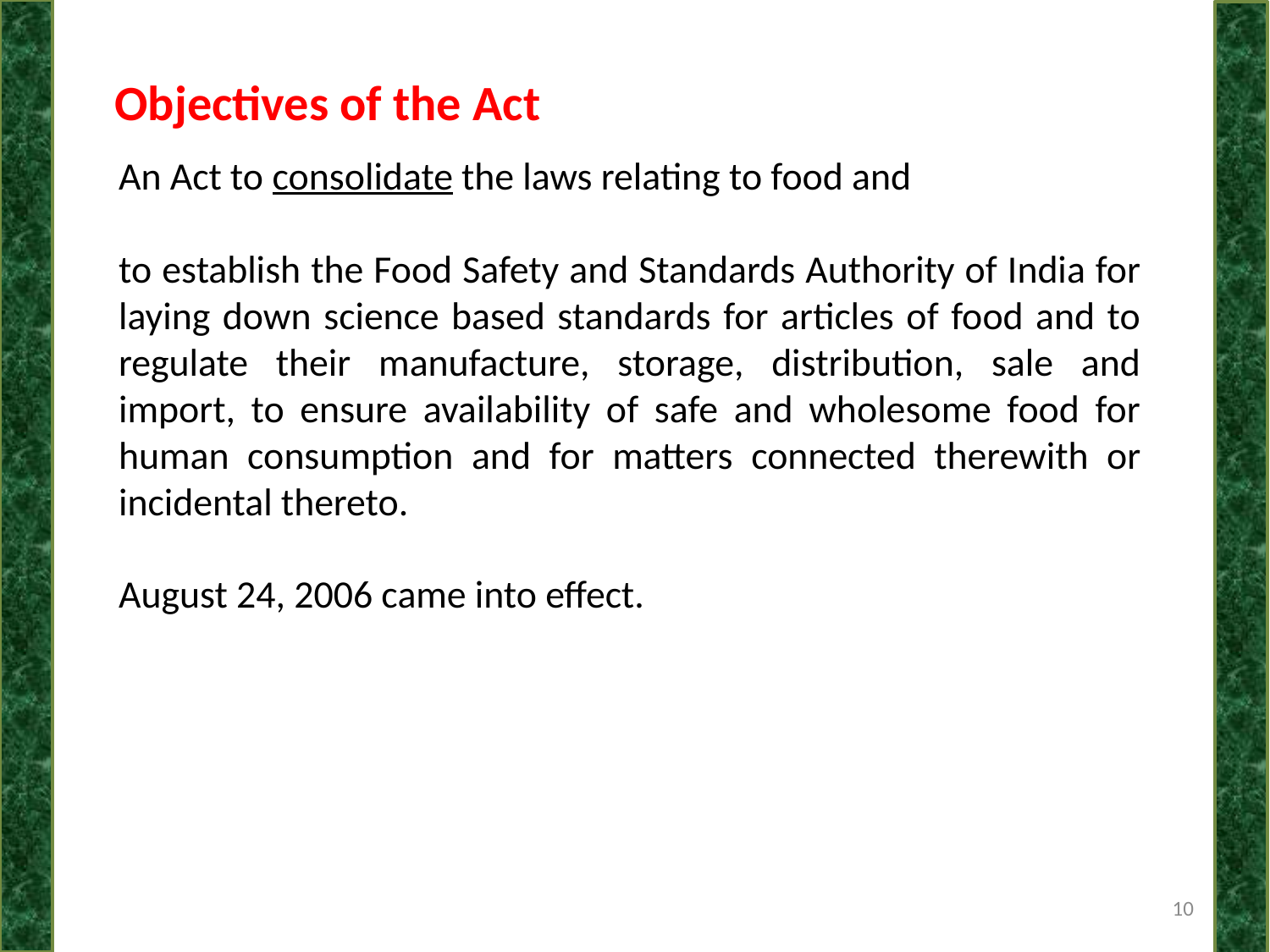

Objectives of the Act
An Act to consolidate the laws relating to food and

to establish the Food Safety and Standards Authority of India for laying down science based standards for articles of food and to regulate their manufacture, storage, distribution, sale and import, to ensure availability of safe and wholesome food for human consumption and for matters connected therewith or incidental thereto.

August 24, 2006 came into effect.
10